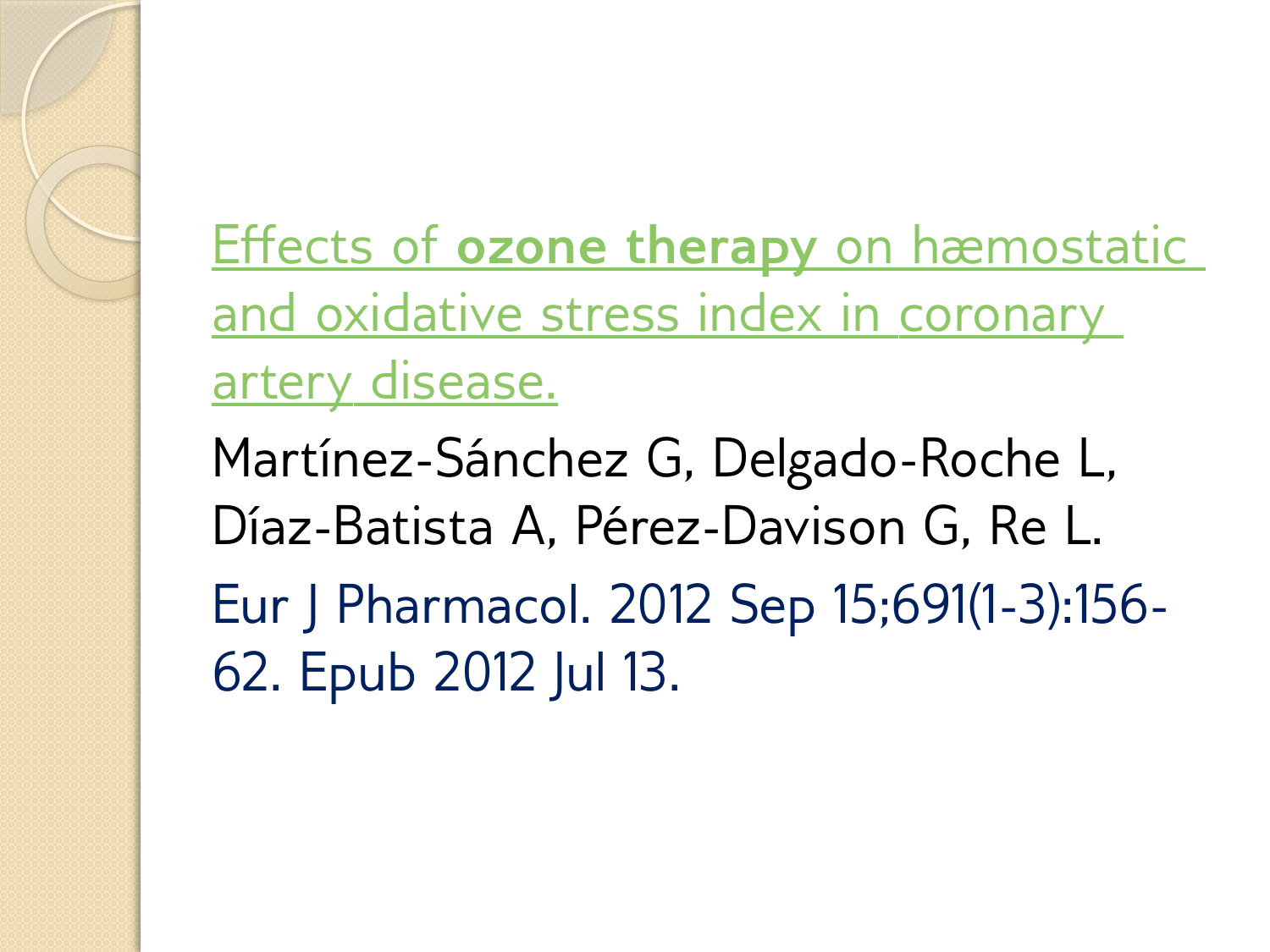

Effects of ozone therapy on haemostatic and oxidative stress index in coronary artery disease.
Martínez-Sánchez G, Delgado-Roche L, Díaz-Batista A, Pérez-Davison G, Re L.
Eur J Pharmacol. 2012 Sep 15;691(1-3):156-62. Epub 2012 Jul 13.